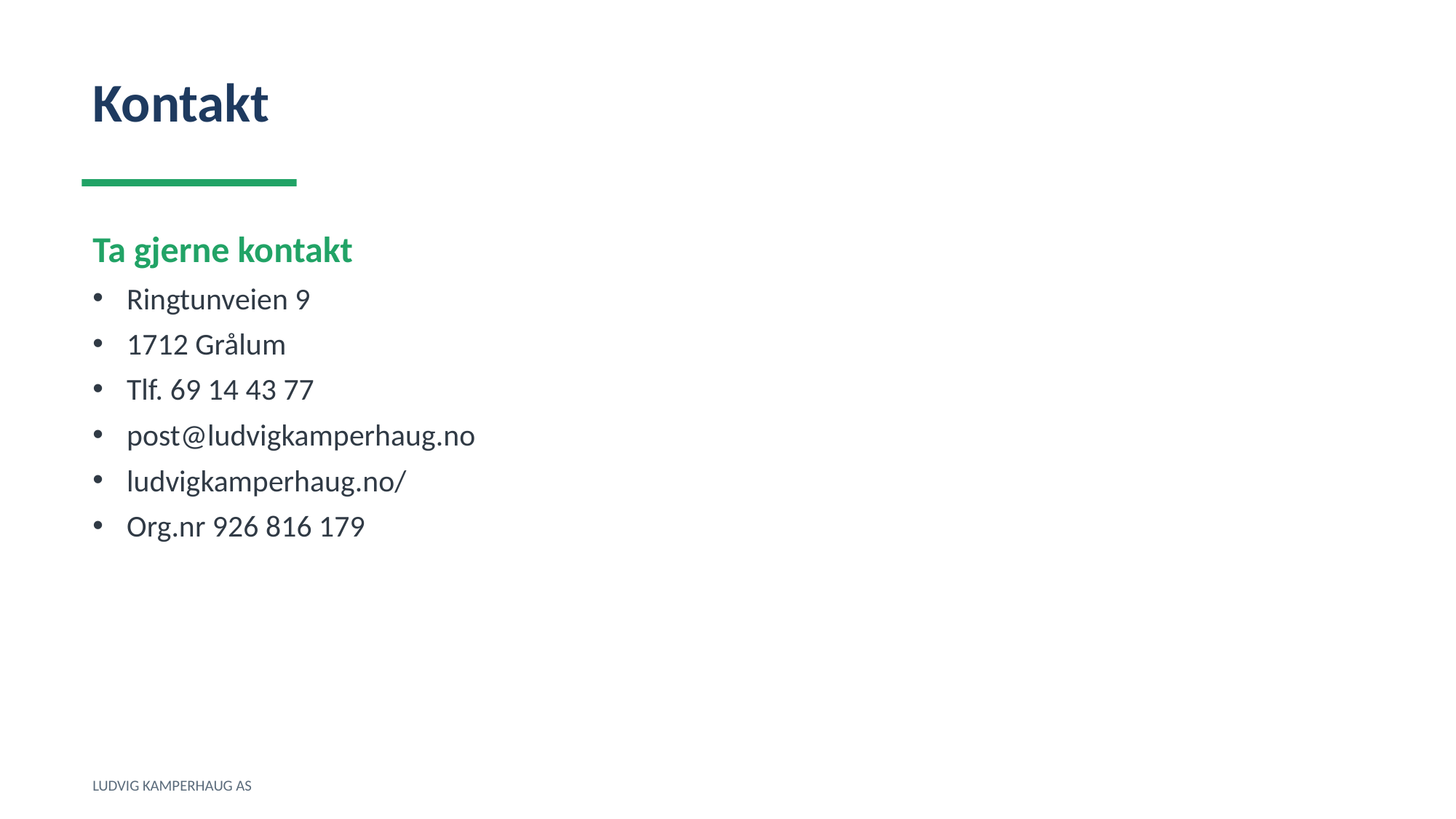

Kontakt

Ta gjerne kontakt
Ringtunveien 9
1712 Grålum
Tlf. 69 14 43 77
post@ludvigkamperhaug.no
ludvigkamperhaug.no/
Org.nr 926 816 179
LUDVIG KAMPERHAUG AS